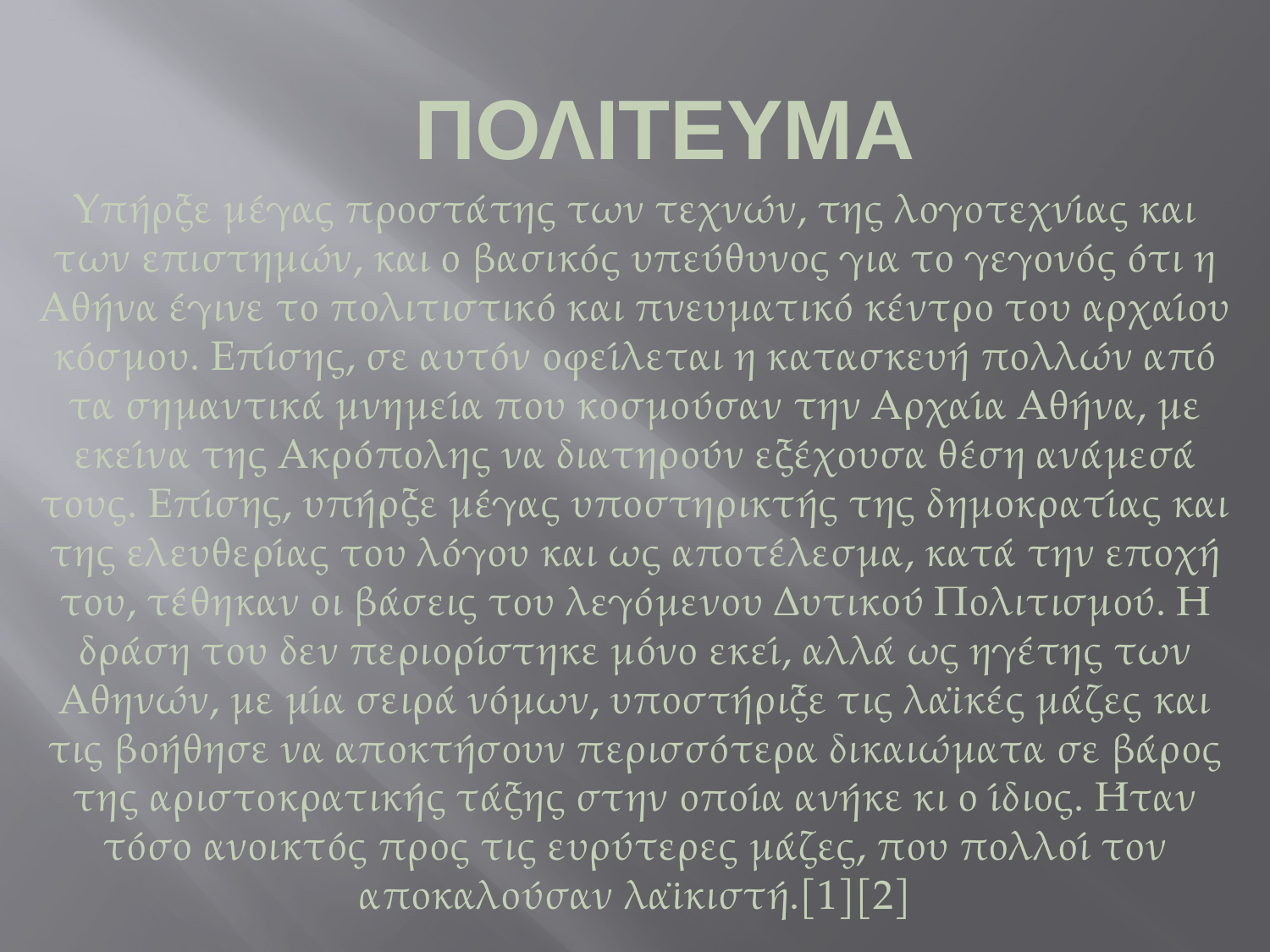

# Πολiτευμα
Υπήρξε μέγας προστάτης των τεχνών, της λογοτεχνίας και των επιστημών, και ο βασικός υπεύθυνος για το γεγονός ότι η Αθήνα έγινε το πολιτιστικό και πνευματικό κέντρο του αρχαίου κόσμου. Επίσης, σε αυτόν οφείλεται η κατασκευή πολλών από τα σημαντικά μνημεία που κοσμούσαν την Αρχαία Αθήνα, με εκείνα της Ακρόπολης να διατηρούν εξέχουσα θέση ανάμεσά τους. Επίσης, υπήρξε μέγας υποστηρικτής της δημοκρατίας και της ελευθερίας του λόγου και ως αποτέλεσμα, κατά την εποχή του, τέθηκαν οι βάσεις του λεγόμενου Δυτικού Πολιτισμού. Η δράση του δεν περιορίστηκε μόνο εκεί, αλλά ως ηγέτης των Αθηνών, με μία σειρά νόμων, υποστήριξε τις λαϊκές μάζες και τις βοήθησε να αποκτήσουν περισσότερα δικαιώματα σε βάρος της αριστοκρατικής τάξης στην οποία ανήκε κι ο ίδιος. Ήταν τόσο ανοικτός προς τις ευρύτερες μάζες, που πολλοί τον αποκαλούσαν λαϊκιστή.[1][2]